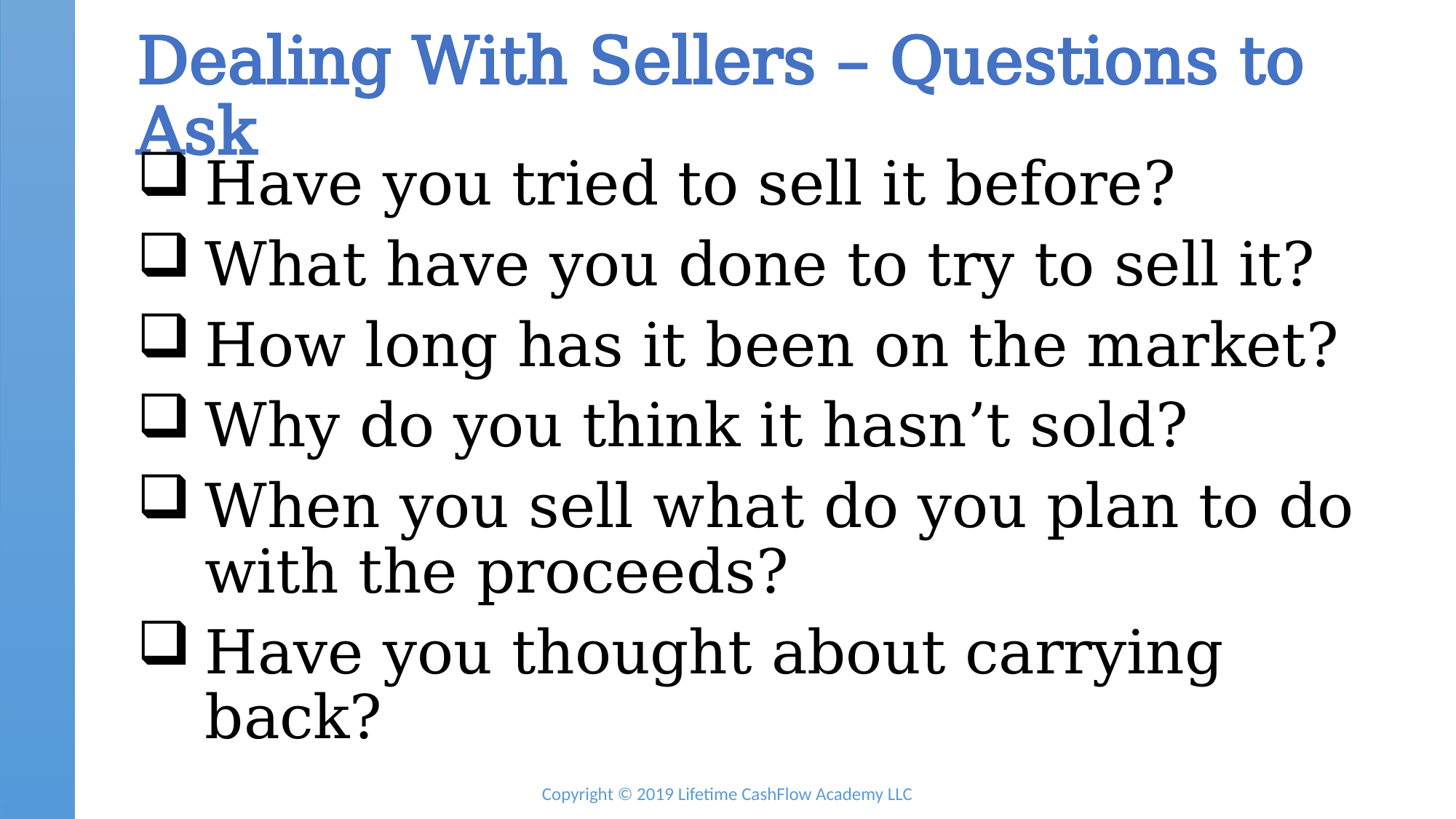

# Dealing With Sellers – Questions to Ask
Have you tried to sell it before?
What have you done to try to sell it?
How long has it been on the market?
Why do you think it hasn’t sold?
When you sell what do you plan to do with the proceeds?
Have you thought about carrying back?